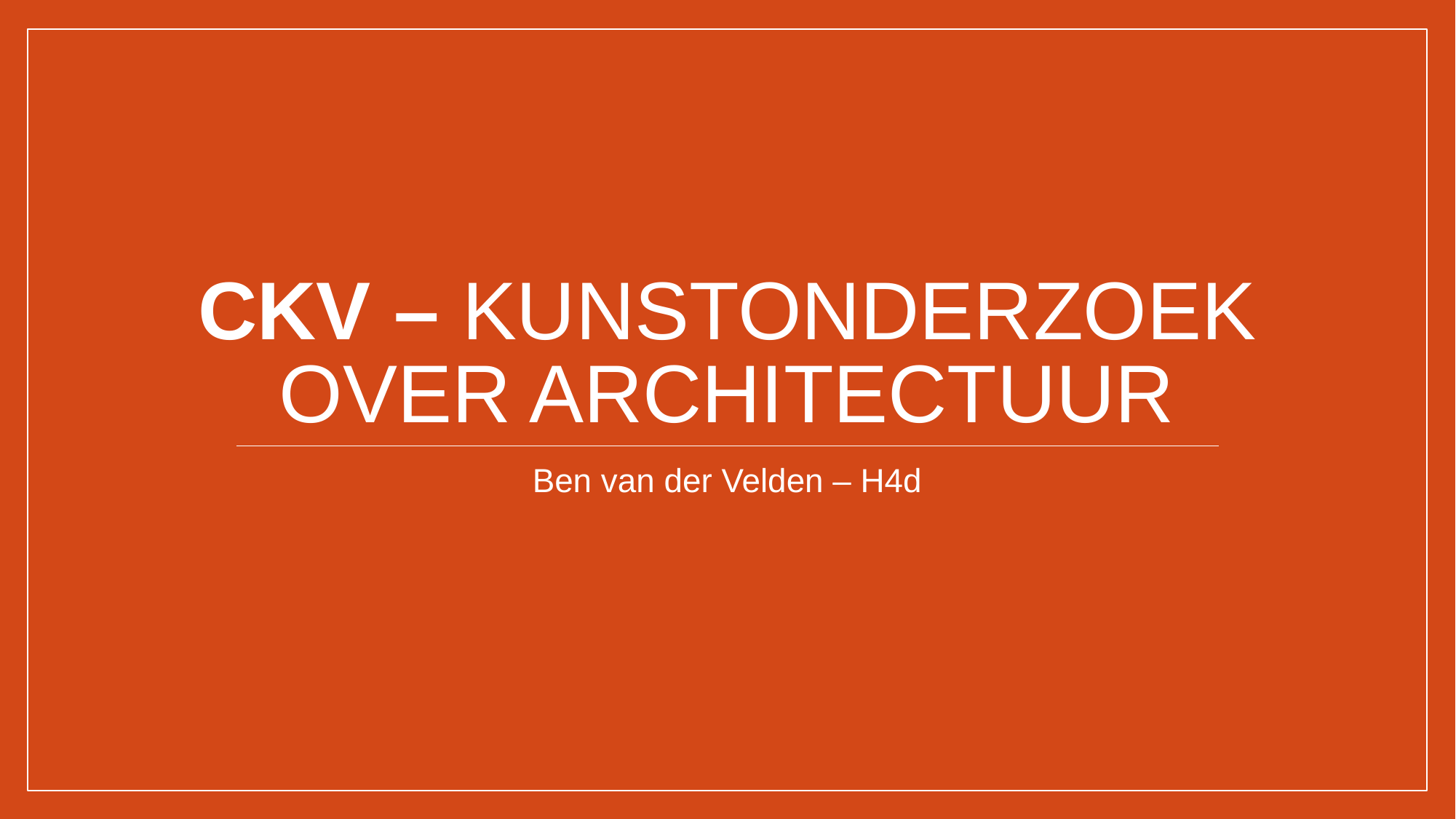

# CKV – Kunstonderzoek Over architectuur
Ben van der Velden – H4d